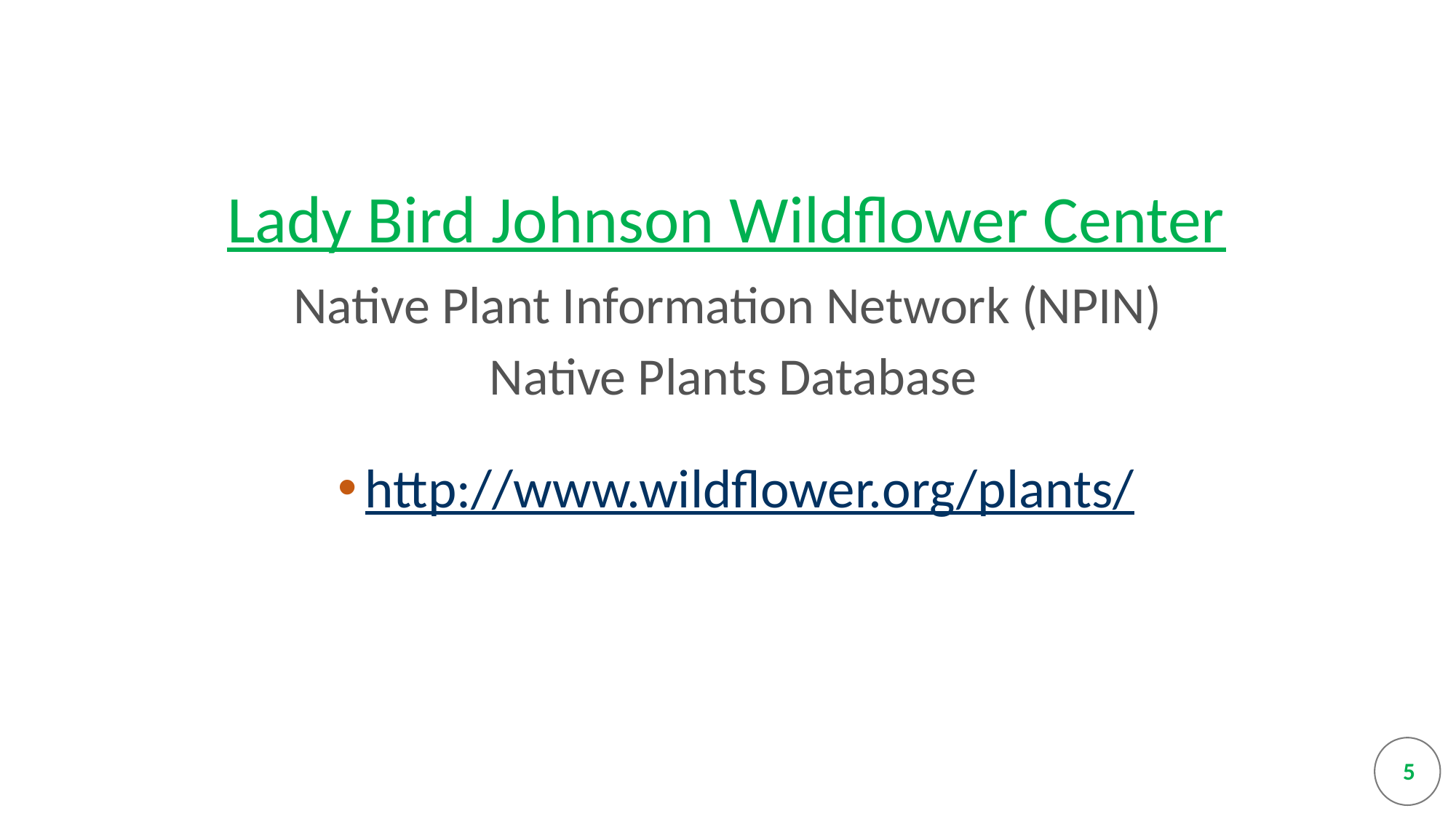

# Lady Bird Johnson Wildflower Center
Native Plant Information Network (NPIN)
 Native Plants Database

http://www.wildflower.org/plants/

5